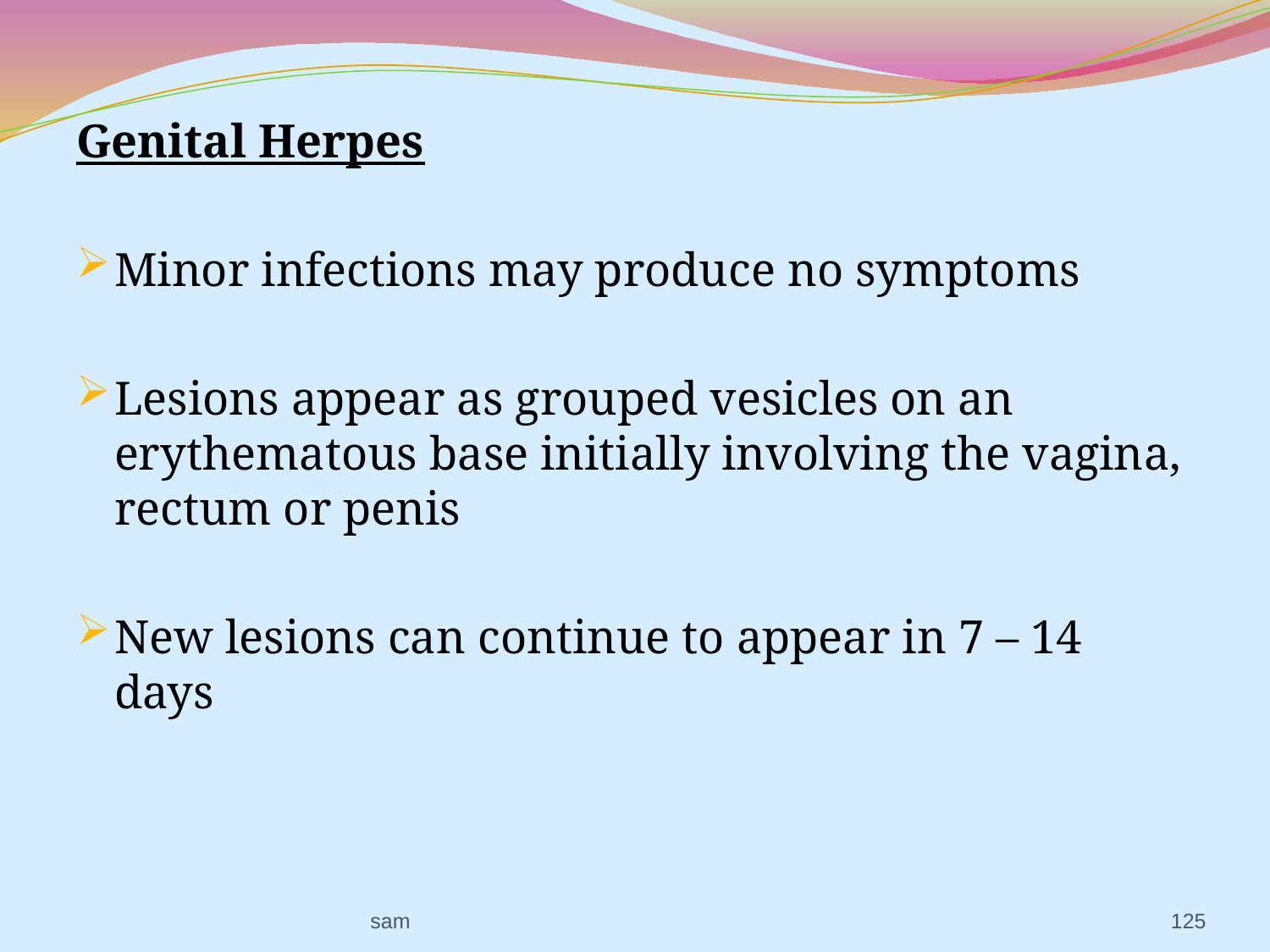

Genital Herpes

Minor infections may produce no symptoms

Lesions appear as grouped vesicles on an erythematous base initially involving the vagina, rectum or penis

New lesions can continue to appear in 7 – 14 days

sam
125